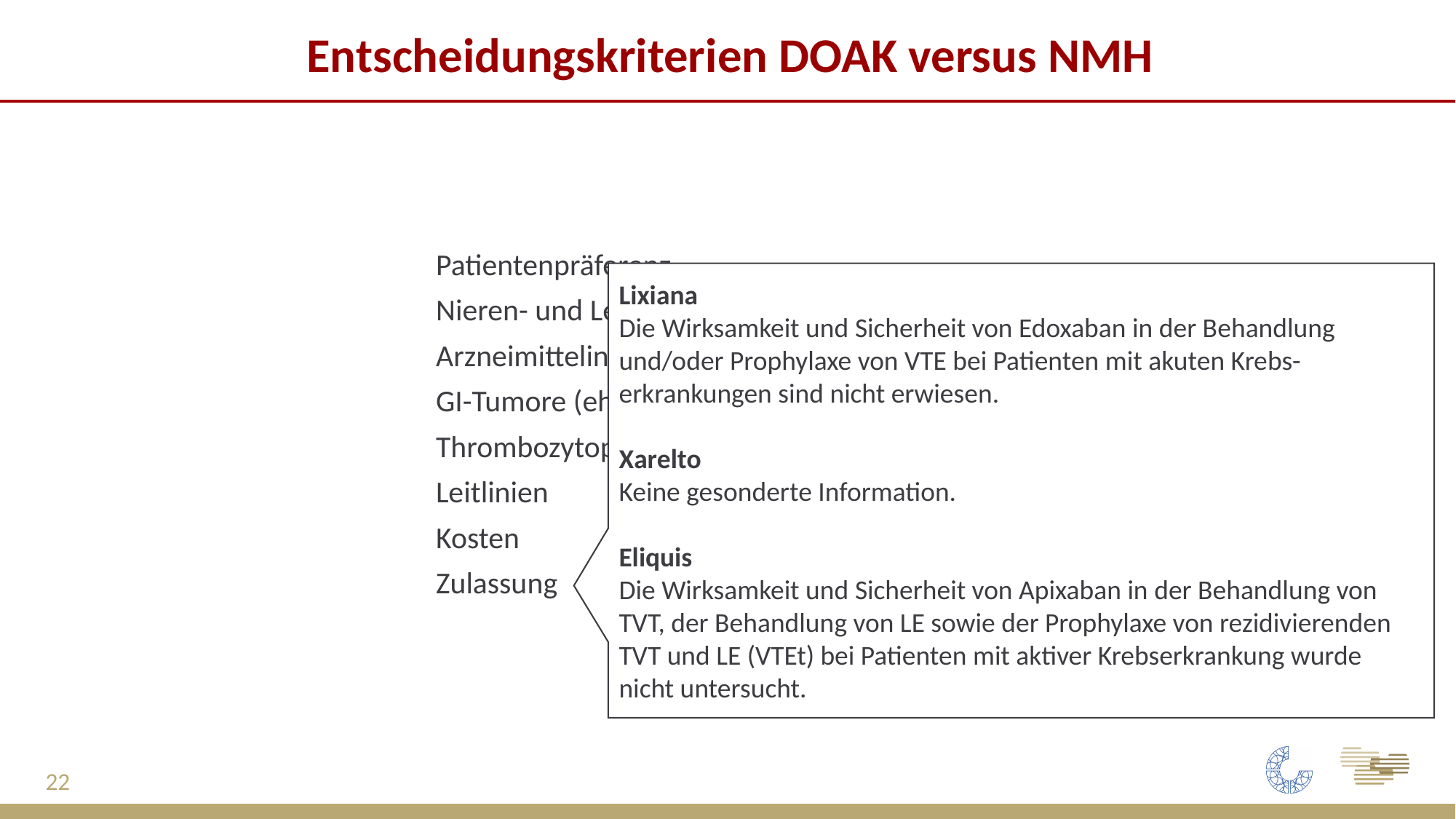

Entscheidungskriterien DOAK versus NMH
Patientenpräferenz
Nieren- und Leberfunktion
Arzneimittelinteraktionen (P-glycoprotein, CYP3A4)
GI-Tumore (eher NMH)
Thrombozytopenie (eher NMH)
Leitlinien
Kosten
Zulassung
Lixiana
Die Wirksamkeit und Sicherheit von Edoxaban in der Behandlung und/oder Prophylaxe von VTE bei Patienten mit akuten Krebs-erkrankungen sind nicht erwiesen.

Xarelto
Keine gesonderte Information.

Eliquis
Die Wirksamkeit und Sicherheit von Apixaban in der Behandlung von TVT, der Behandlung von LE sowie der Prophylaxe von rezidivierenden TVT und LE (VTEt) bei Patienten mit aktiver Krebserkrankung wurde nicht untersucht.